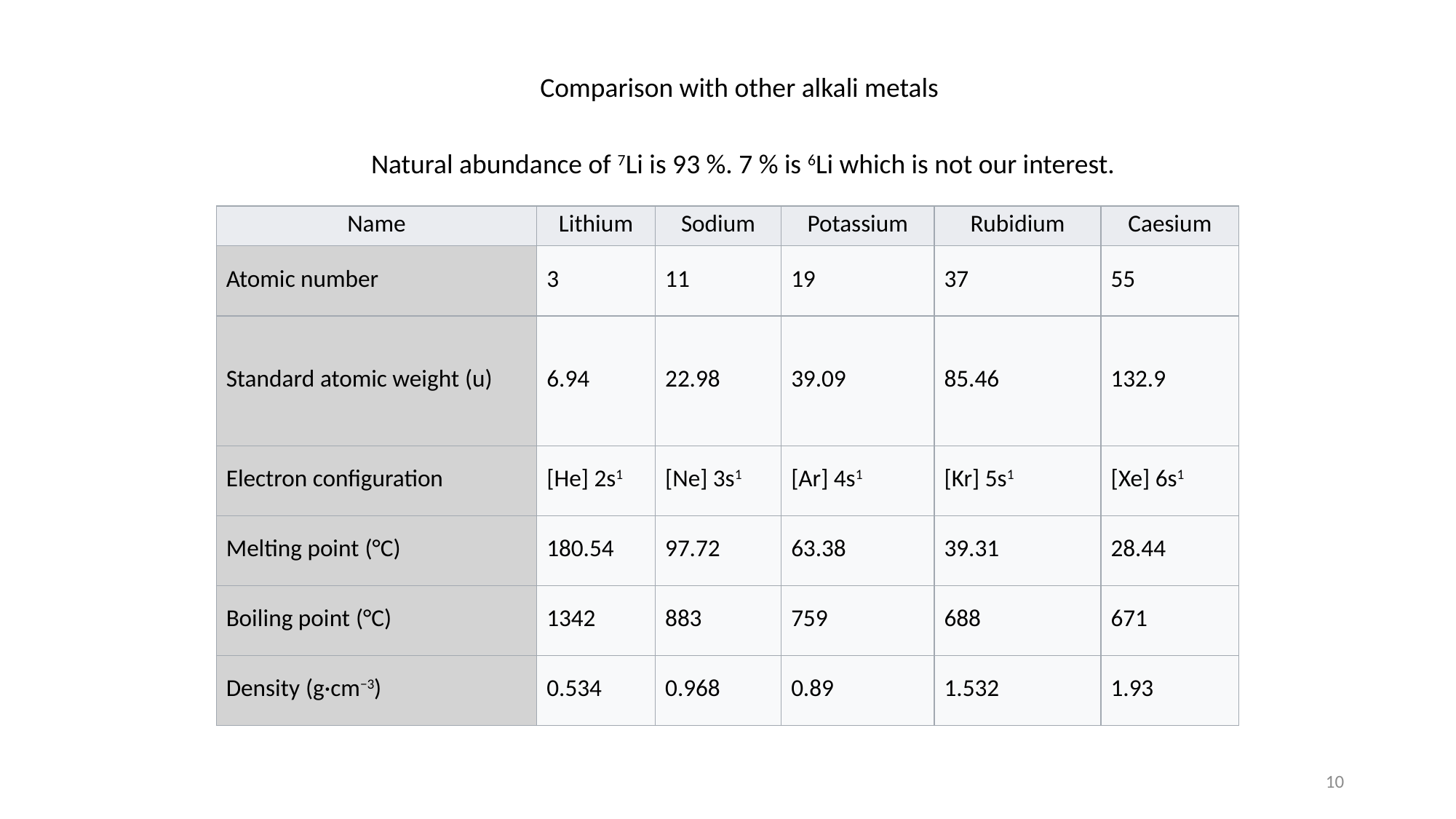

Comparison with other alkali metals
Natural abundance of 7Li is 93 %. 7 % is 6Li which is not our interest.
| Name | Lithium | Sodium | Potassium | Rubidium | Caesium |
| --- | --- | --- | --- | --- | --- |
| Atomic number | 3 | 11 | 19 | 37 | 55 |
| Standard atomic weight (u) | 6.94 | 22.98 | 39.09 | 85.46 | 132.9 |
| Electron configuration | [He] 2s1 | [Ne] 3s1 | [Ar] 4s1 | [Kr] 5s1 | [Xe] 6s1 |
| Melting point (°C) | 180.54 | 97.72 | 63.38 | 39.31 | 28.44 |
| Boiling point (°C) | 1342 | 883 | 759 | 688 | 671 |
| Density (g·cm−3) | 0.534 | 0.968 | 0.89 | 1.532 | 1.93 |
10